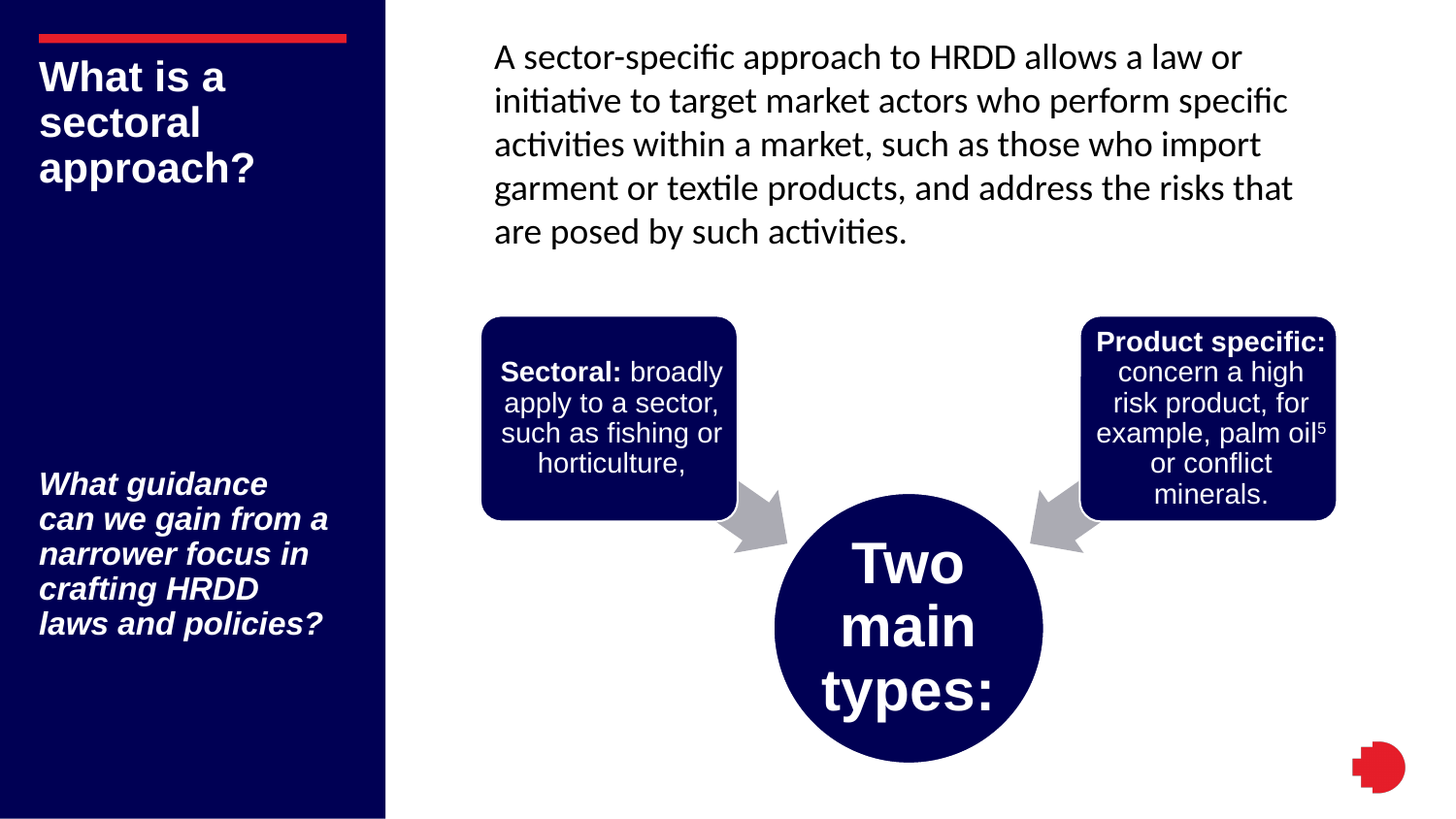

A sector-specific approach to HRDD allows a law or initiative to target market actors who perform specific activities within a market, such as those who import garment or textile products, and address the risks that are posed by such activities.
# What is a sectoral approach? What guidance can we gain from a narrower focus in crafting HRDD laws and policies?
Two main types:
Sectoral: broadly apply to a sector, such as fishing or horticulture,
Product specific: concern a high risk product, for example, palm oil5 or conflict minerals.